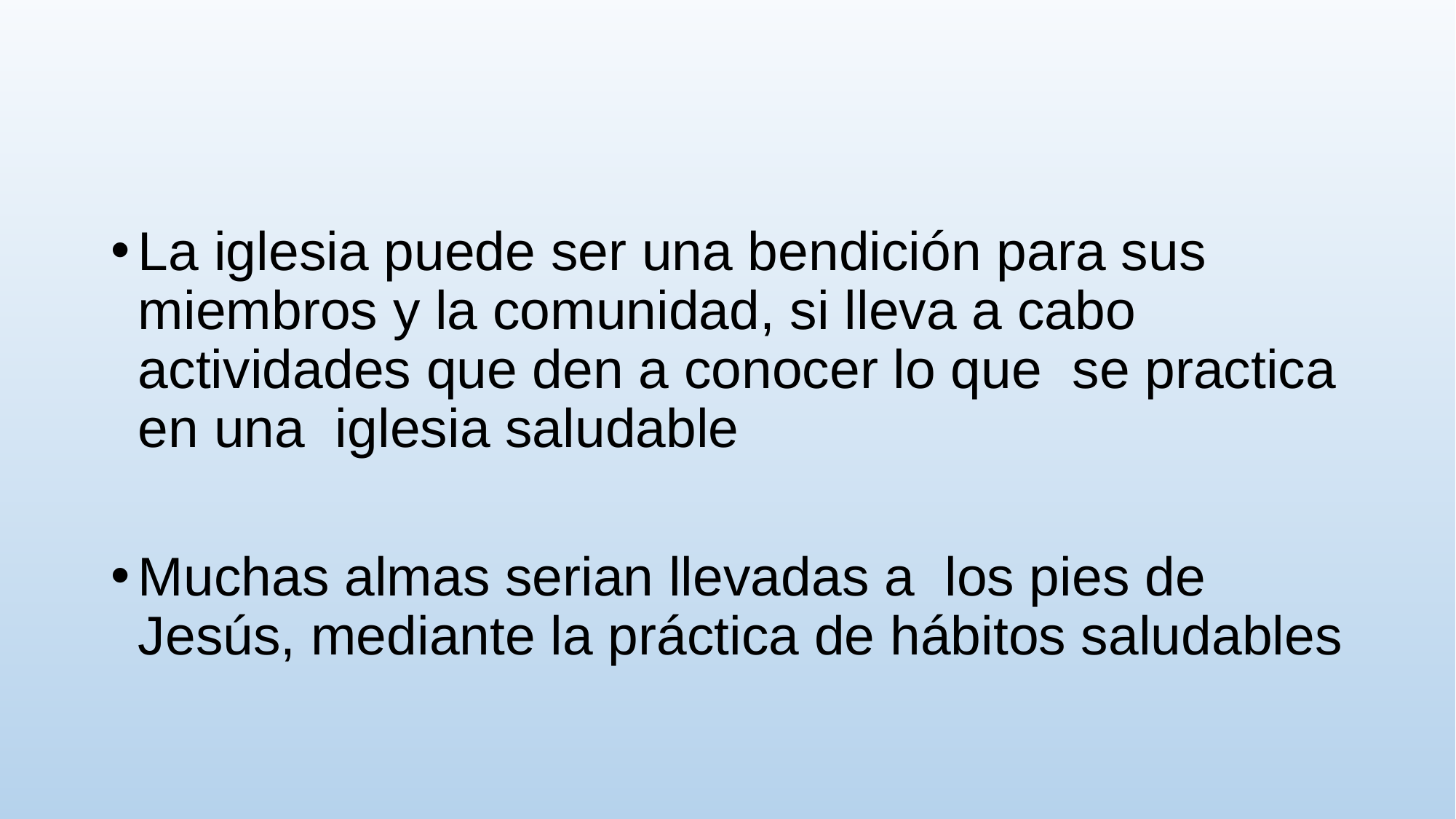

La iglesia puede ser una bendición para sus miembros y la comunidad, si lleva a cabo actividades que den a conocer lo que  se practica en una  iglesia saludable

Muchas almas serian llevadas a  los pies de Jesús, mediante la práctica de hábitos saludables